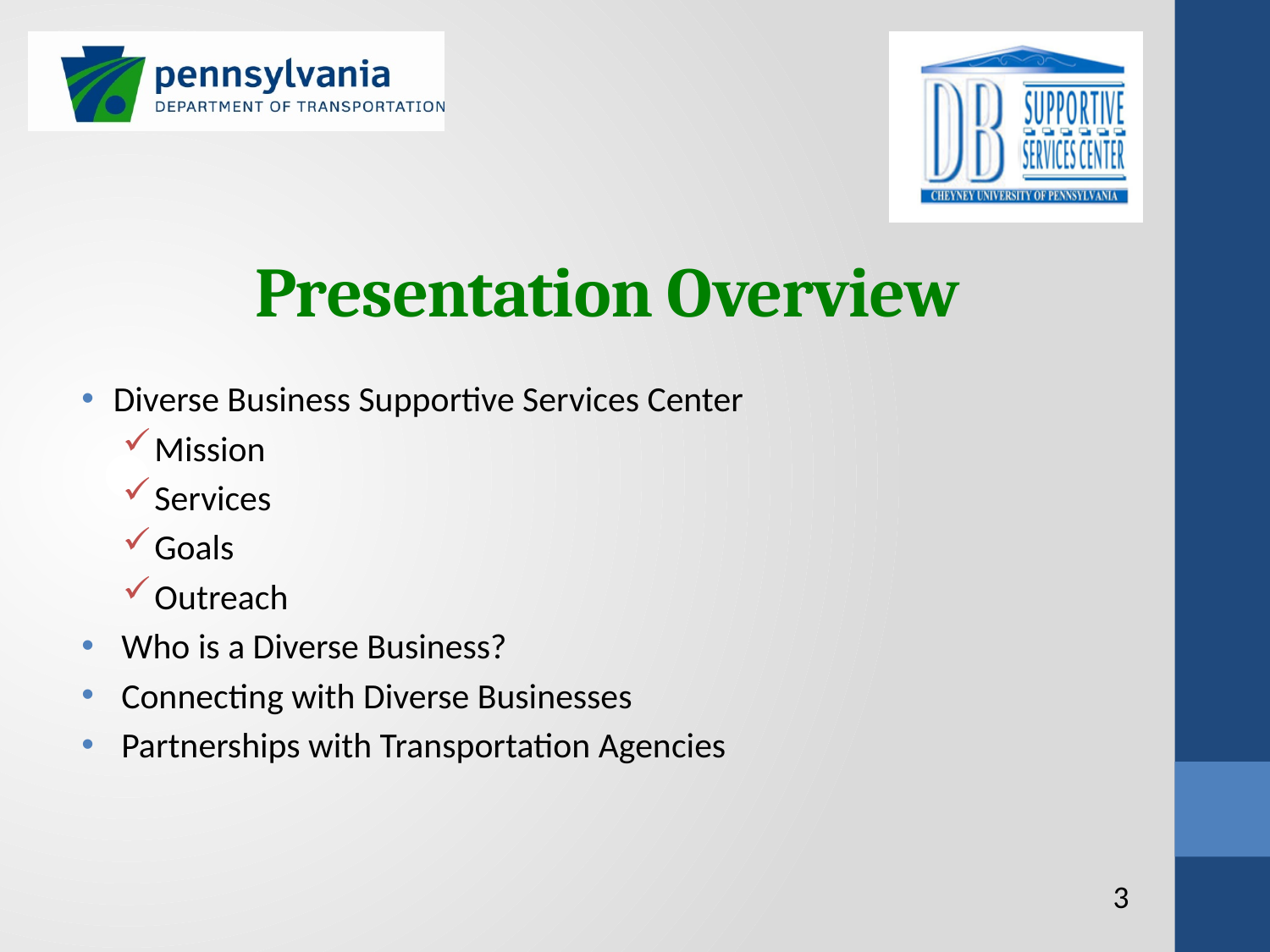

# Presentation Overview
Diverse Business Supportive Services Center
Mission
Services
Goals
Outreach
 Who is a Diverse Business?
 Connecting with Diverse Businesses
 Partnerships with Transportation Agencies

3